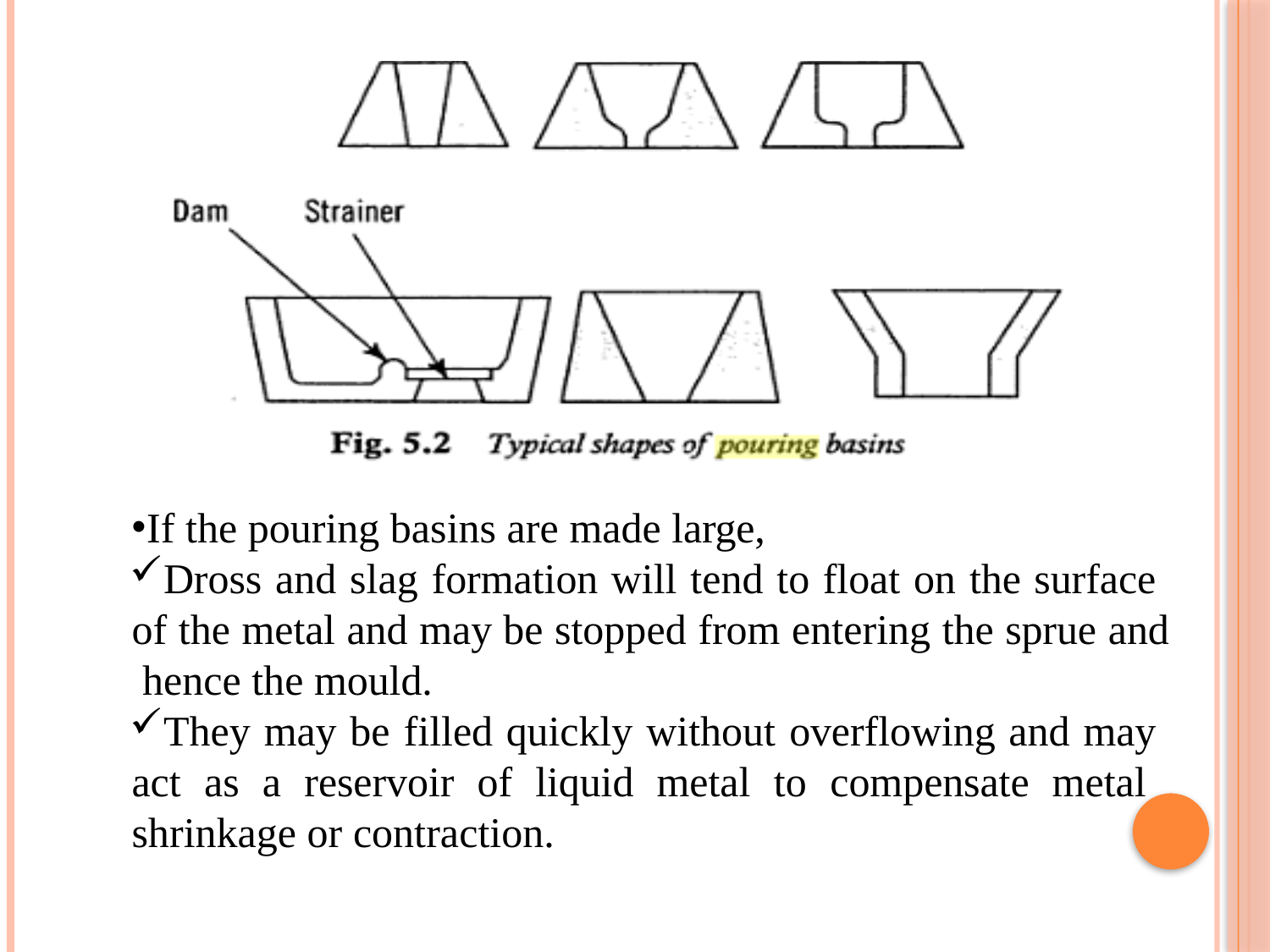

If the pouring basins are made large,
Dross and slag formation will tend to float on the surface  of the metal and may be stopped from entering the sprue and  hence the mould.
They may be filled quickly without overflowing and may  act as a reservoir of liquid metal to compensate metal  shrinkage or contraction.